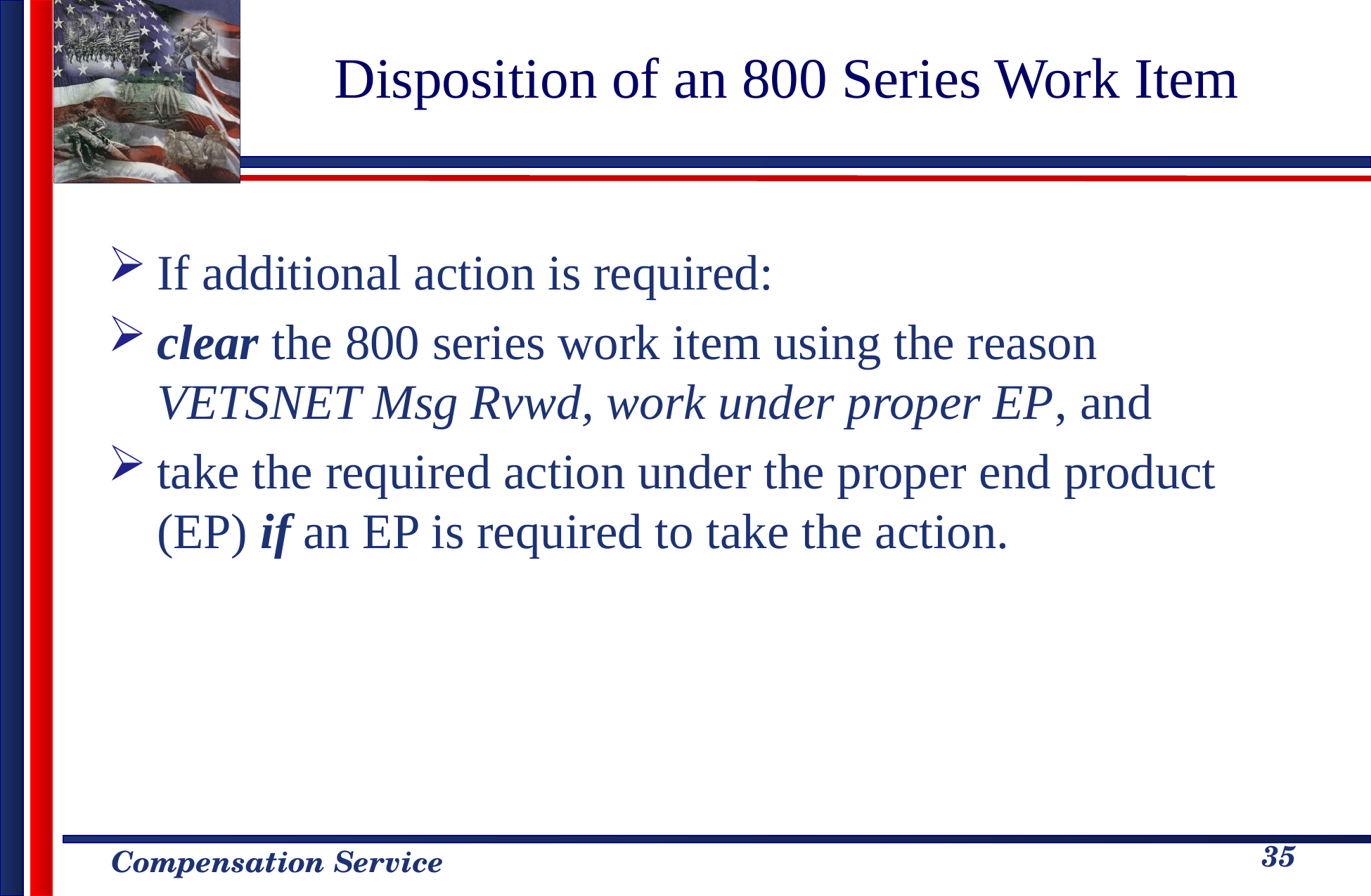

# Disposition of an 800 Series Work Item
If additional action is required:
clear the 800 series work item using the reason VETSNET Msg Rvwd, work under proper EP, and
take the required action under the proper end product (EP) if an EP is required to take the action.

35